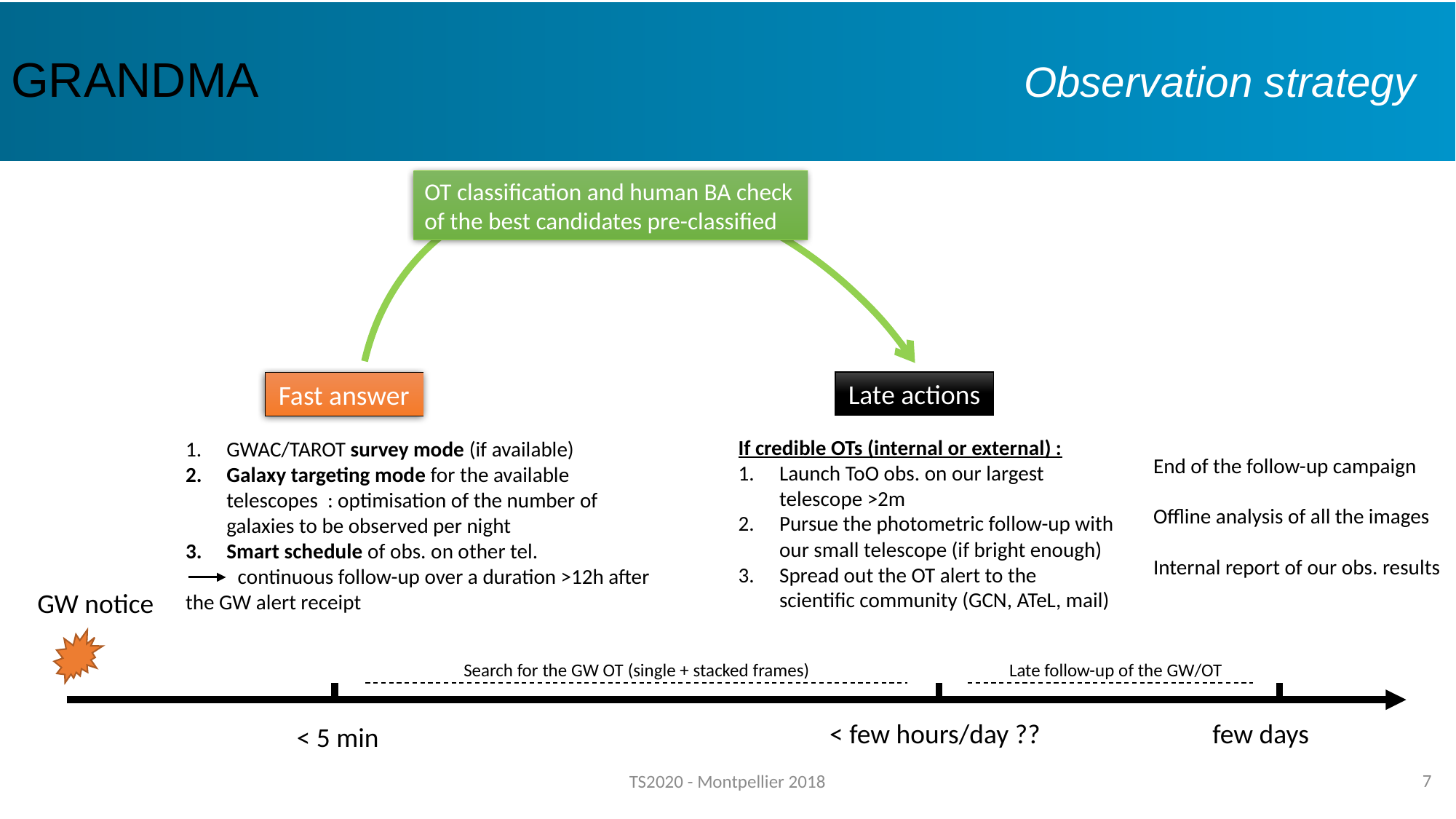

# GRANDMA                                                         Observation strategy

OT classification and human BA check of the best candidates pre-classified
Late actions
Fast answer
If credible OTs (internal or external) :
Launch ToO obs. on our largest telescope >2m
Pursue the photometric follow-up with our small telescope (if bright enough)
Spread out the OT alert to the scientific community (GCN, ATeL, mail)
GWAC/TAROT survey mode (if available)
Galaxy targeting mode for the available telescopes  : optimisation of the number of galaxies to be observed per night
Smart schedule of obs. on other tel.
           continuous follow-up over a duration >12h after the GW alert receipt
End of the follow-up campaign

Offline analysis of all the images

Internal report of our obs. results
GW notice

Search for the GW OT (single + stacked frames)
Late follow-up of the GW/OT
< few hours/day ??
 few days
< 5 min
7
TS2020 - Montpellier 2018